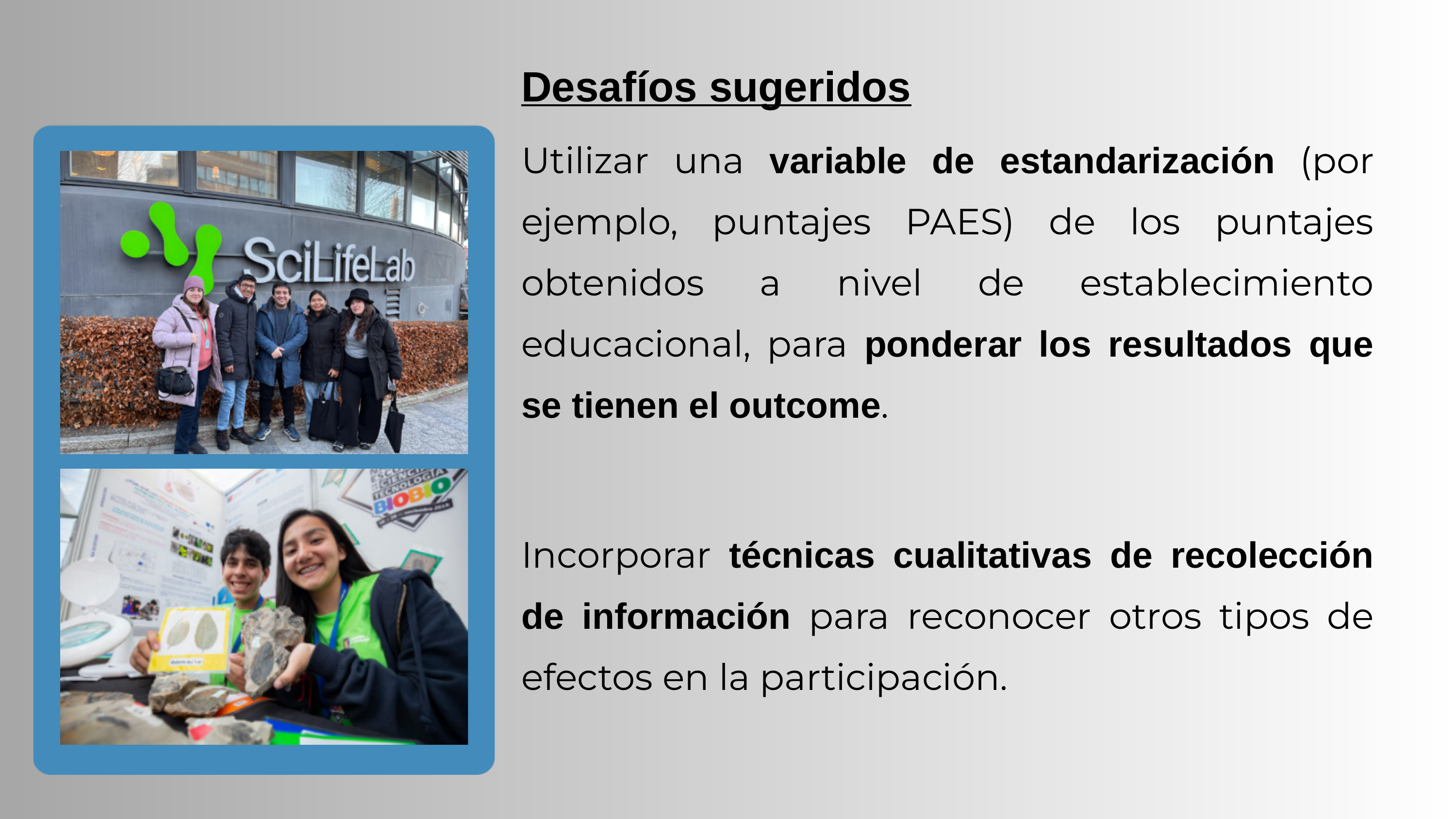

Desafíos sugeridos

Utilizar una variable de estandarización (por ejemplo, puntajes PAES) de los puntajes obtenidos a nivel de establecimiento educacional, para ponderar los resultados que se tienen el outcome.

Incorporar técnicas cualitativas de recolección de información para reconocer otros tipos de efectos en la participación.